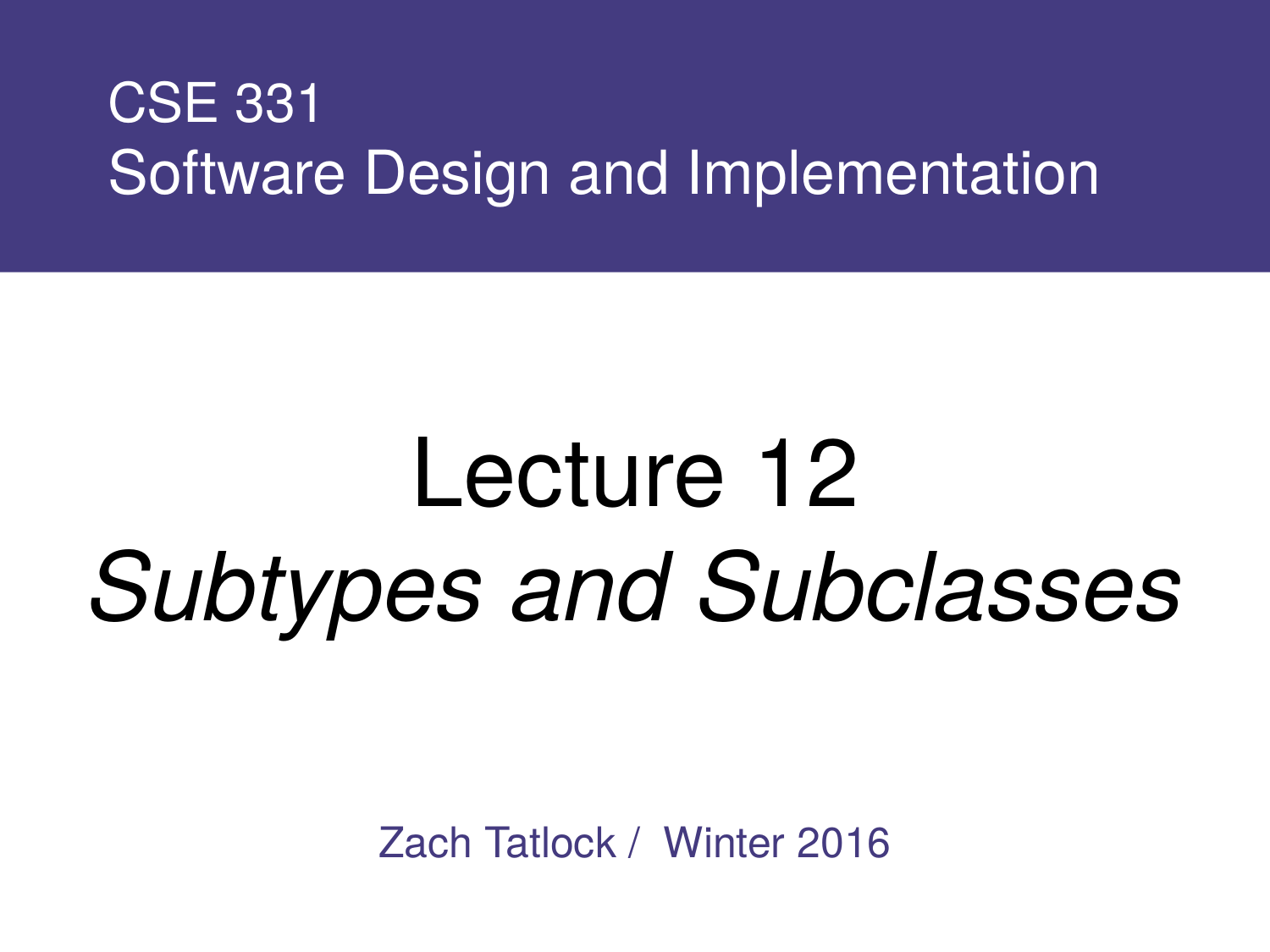

# CSE 331 Software Design and Implementation
Lecture 12
Subtypes and Subclasses
Zach Tatlock /  Winter 2016